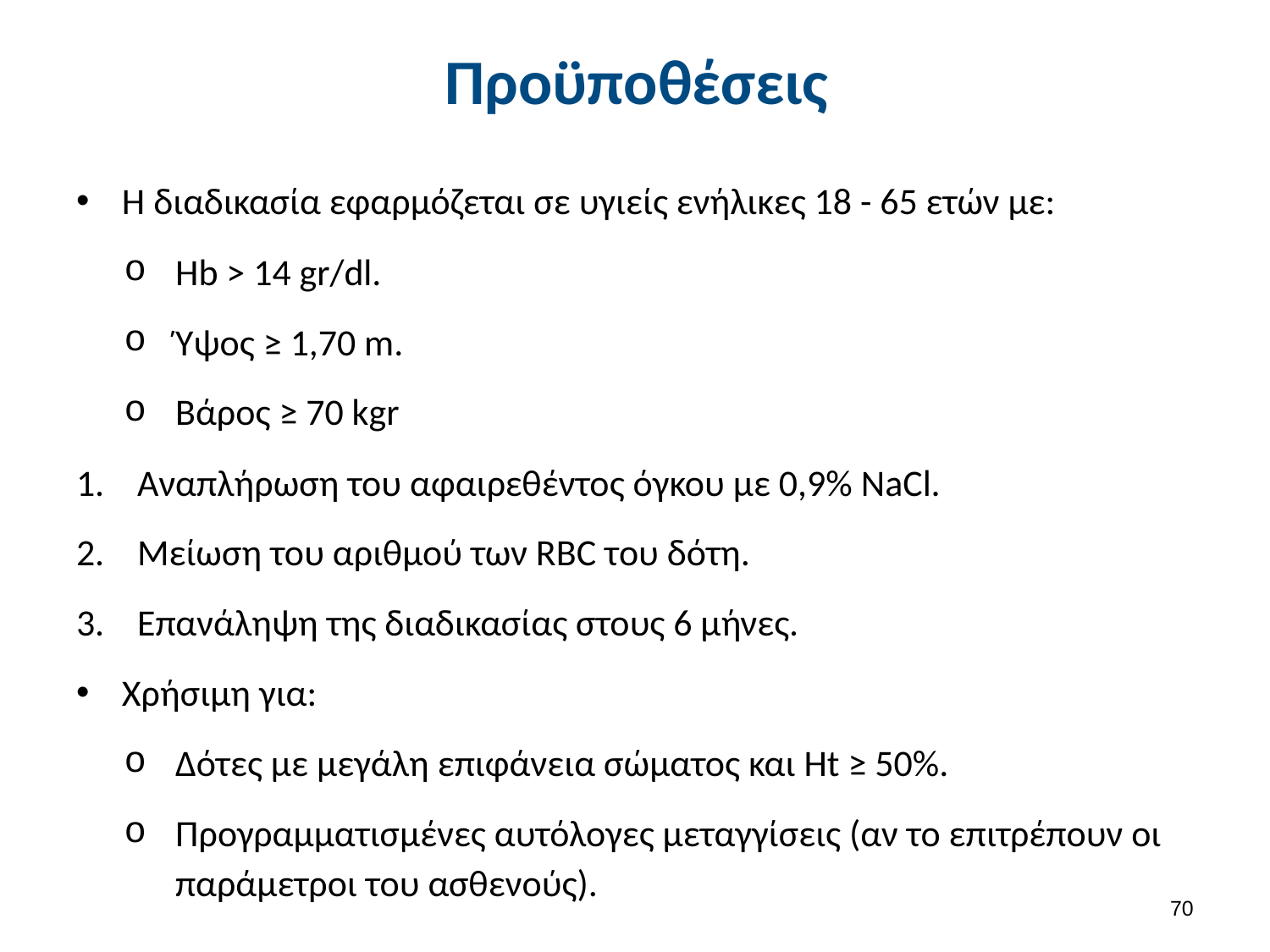

# Προϋποθέσεις
Η διαδικασία εφαρμόζεται σε υγιείς ενήλικες 18 - 65 ετών με:
Hb > 14 gr/dl.
Ύψος ≥ 1,70 m.
Βάρος ≥ 70 kgr
Αναπλήρωση του αφαιρεθέντος όγκου με 0,9% NaCl.
Μείωση του αριθμού των RBC του δότη.
Επανάληψη της διαδικασίας στους 6 μήνες.
Χρήσιμη για:
Δότες με μεγάλη επιφάνεια σώματος και Ht ≥ 50%.
Προγραμματισμένες αυτόλογες μεταγγίσεις (αν το επιτρέπουν οι παράμετροι του ασθενούς).

70